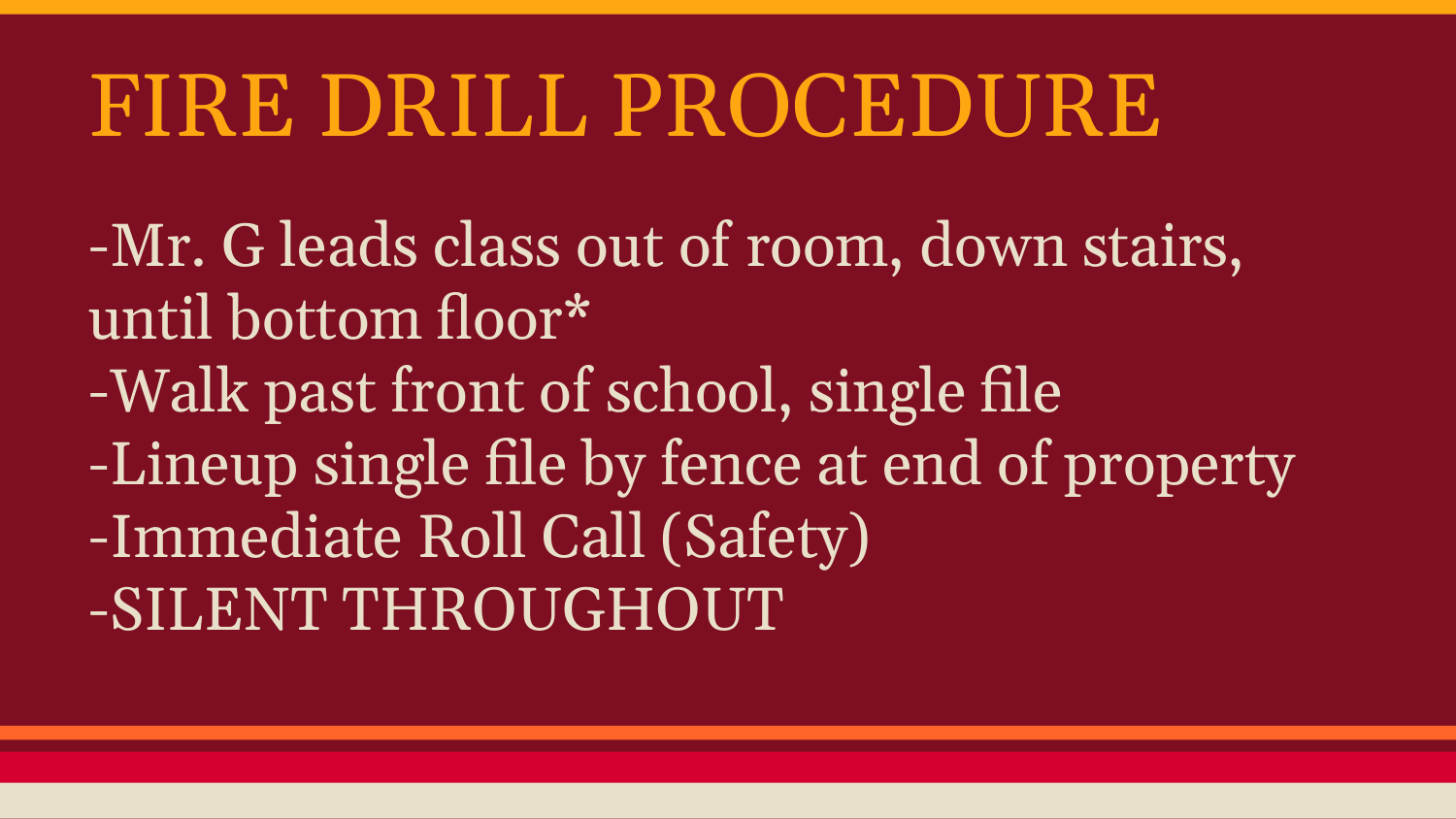

# FIRE DRILL PROCEDURE
-Mr. G leads class out of room, down stairs, until bottom floor*
-Walk past front of school, single file
-Lineup single file by fence at end of property
-Immediate Roll Call (Safety)
-SILENT THROUGHOUT